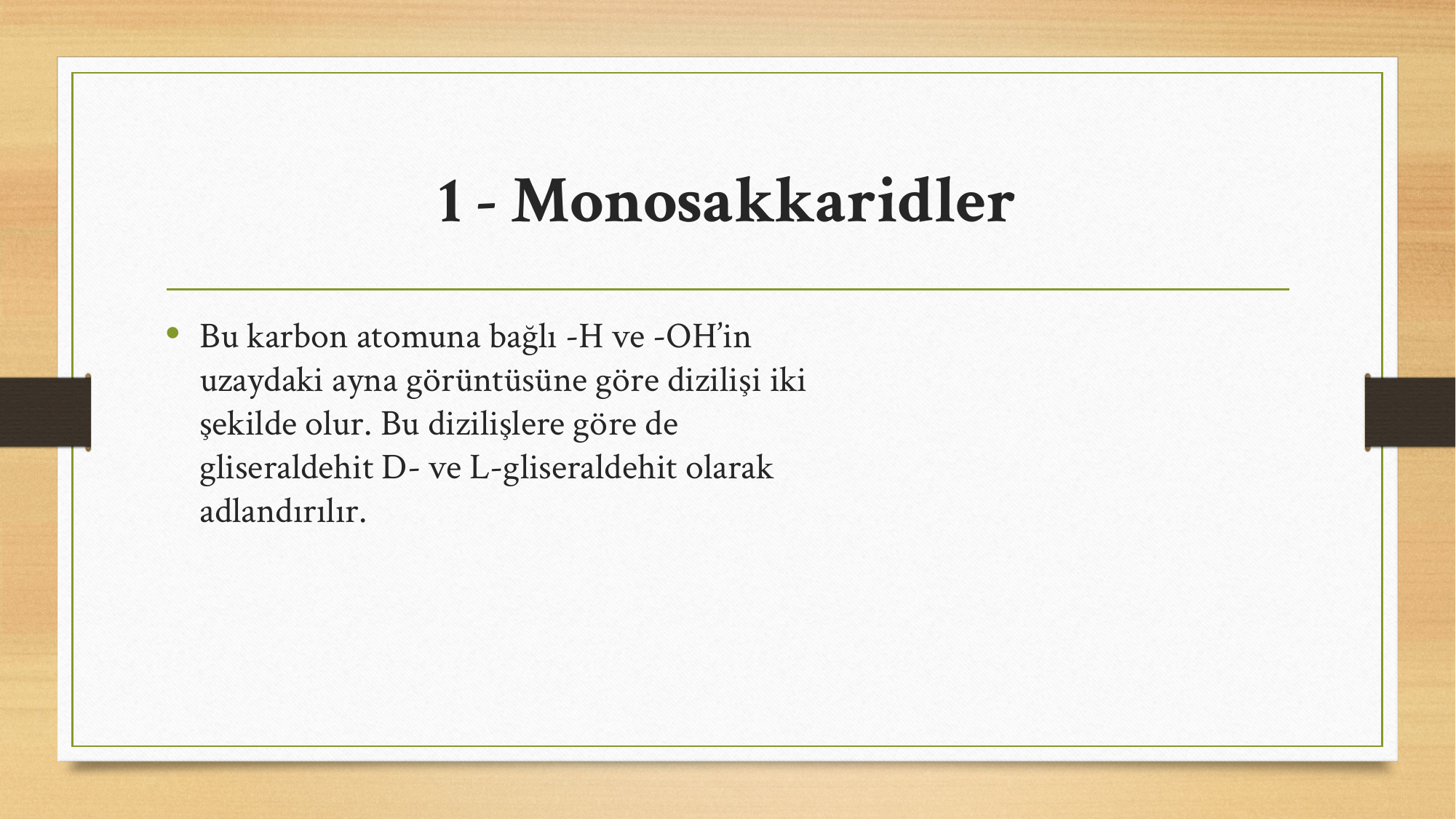

# 1 - Monosakkaridler
Bu karbon atomuna bağlı -H ve -OH’in uzaydaki ayna görüntüsüne göre dizilişi iki şekilde olur. Bu dizilişlere göre de gliseraldehit D- ve L-gliseraldehit olarak adlandırılır.